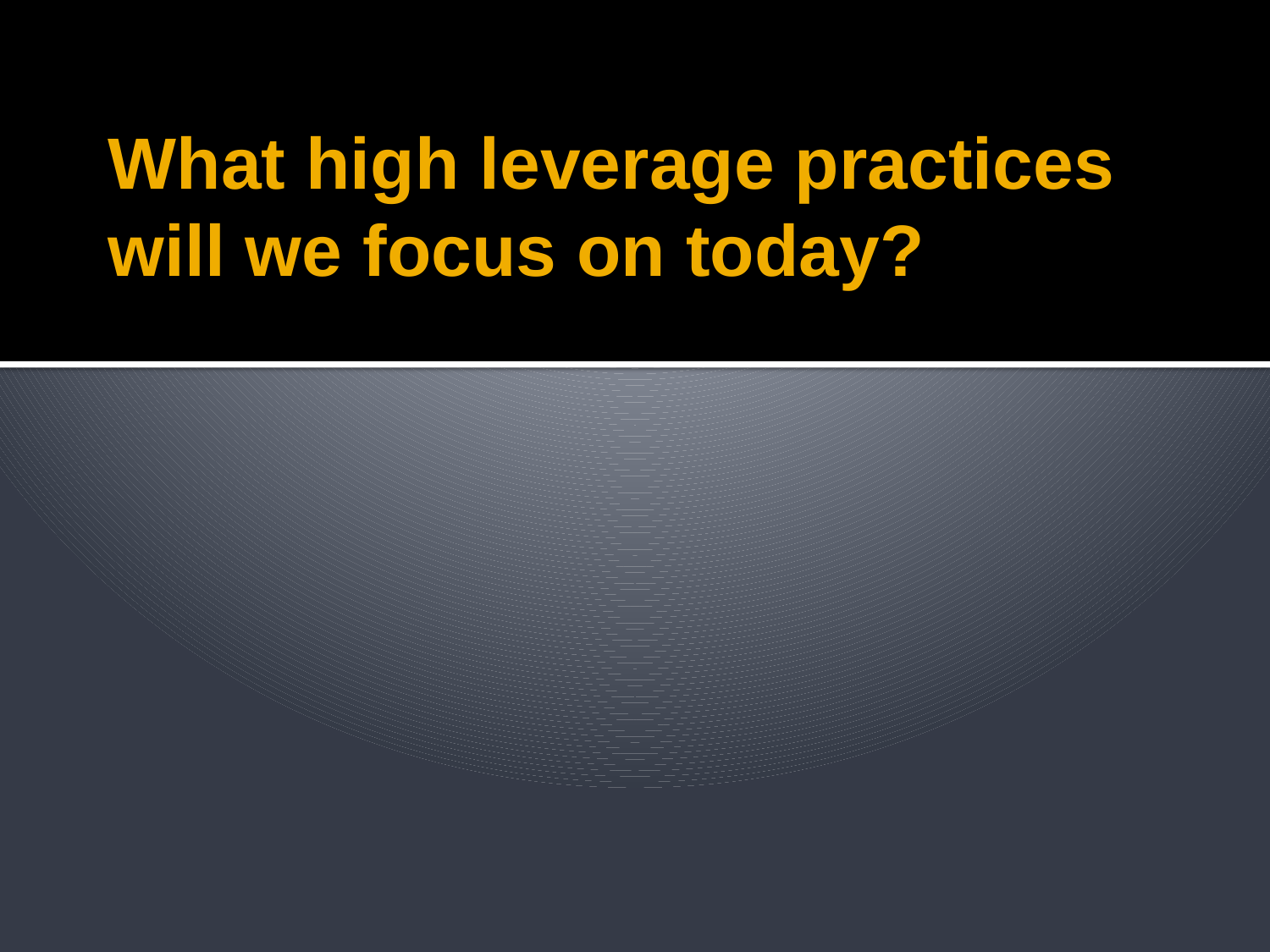

# What high leverage practices will we focus on today?